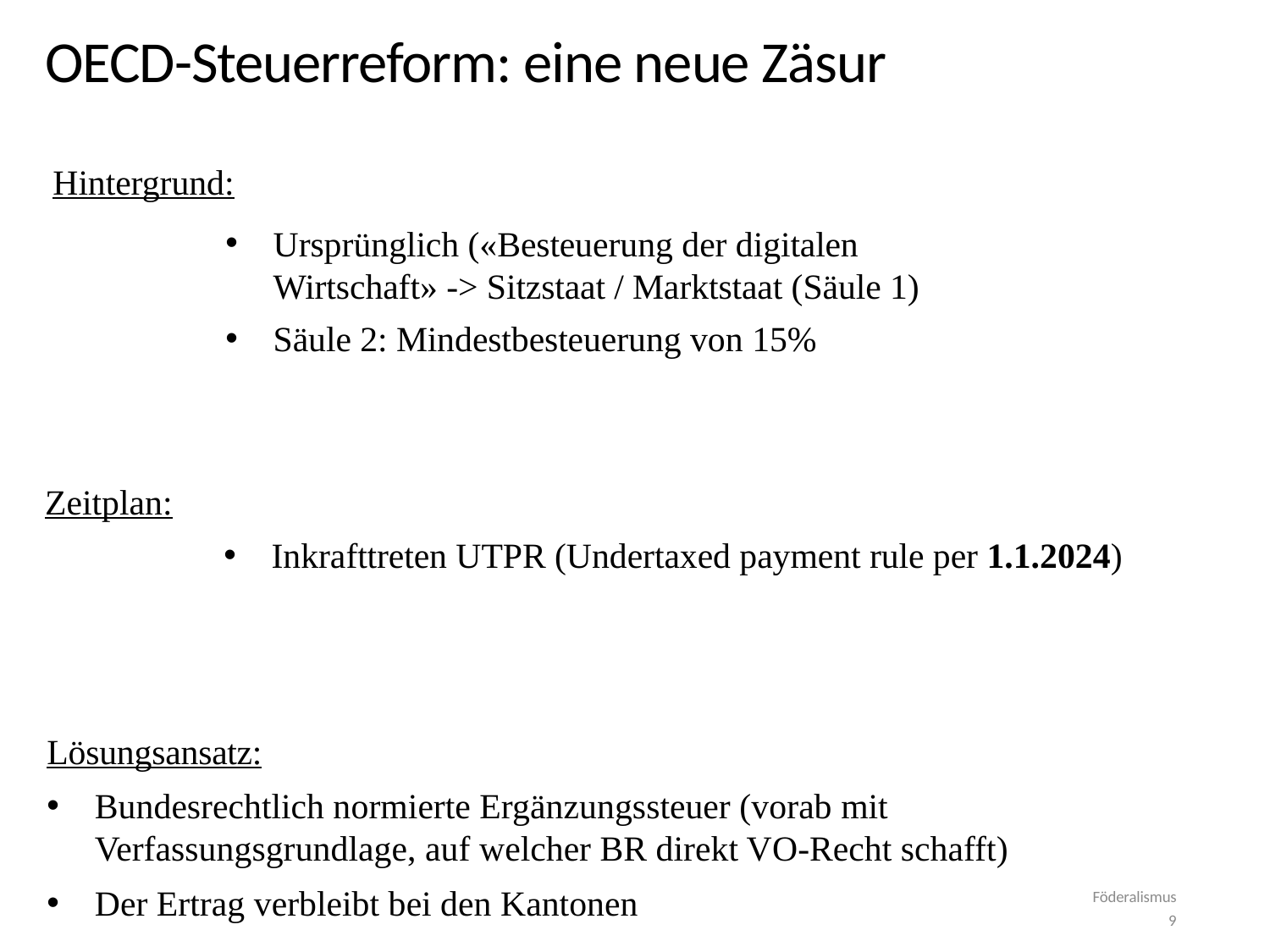

# OECD-Steuerreform: eine neue Zäsur
Hintergrund:
Ursprünglich («Besteuerung der digitalen Wirtschaft» -> Sitzstaat / Marktstaat (Säule 1)
Säule 2: Mindestbesteuerung von 15%
Zeitplan:
Inkrafttreten UTPR (Undertaxed payment rule per 1.1.2024)
Lösungsansatz:
Bundesrechtlich normierte Ergänzungssteuer (vorab mit Verfassungsgrundlage, auf welcher BR direkt VO-Recht schafft)
Der Ertrag verbleibt bei den Kantonen
Föderalismus
9